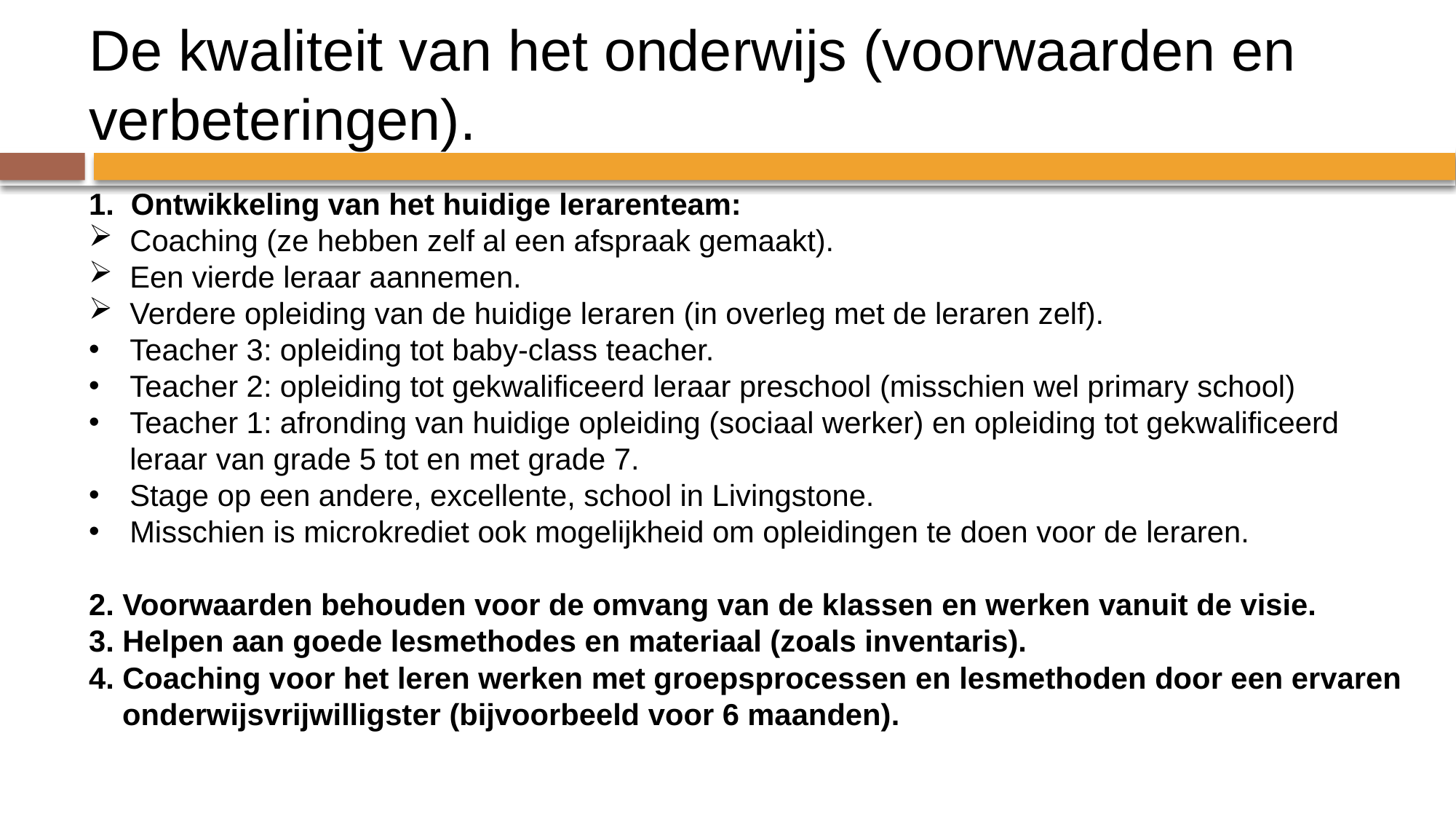

# De kwaliteit van het onderwijs (voorwaarden en verbeteringen).
1.  Ontwikkeling van het huidige lerarenteam:
Coaching (ze hebben zelf al een afspraak gemaakt).
Een vierde leraar aannemen.
Verdere opleiding van de huidige leraren (in overleg met de leraren zelf).
Teacher 3: opleiding tot baby-class teacher.
Teacher 2: opleiding tot gekwalificeerd leraar preschool (misschien wel primary school)
Teacher 1: afronding van huidige opleiding (sociaal werker) en opleiding tot gekwalificeerd leraar van grade 5 tot en met grade 7.
Stage op een andere, excellente, school in Livingstone.
Misschien is microkrediet ook mogelijkheid om opleidingen te doen voor de leraren.

2. Voorwaarden behouden voor de omvang van de klassen en werken vanuit de visie.
3. Helpen aan goede lesmethodes en materiaal (zoals inventaris).
4. Coaching voor het leren werken met groepsprocessen en lesmethoden door een ervaren
    onderwijsvrijwilligster (bijvoorbeeld voor 6 maanden).